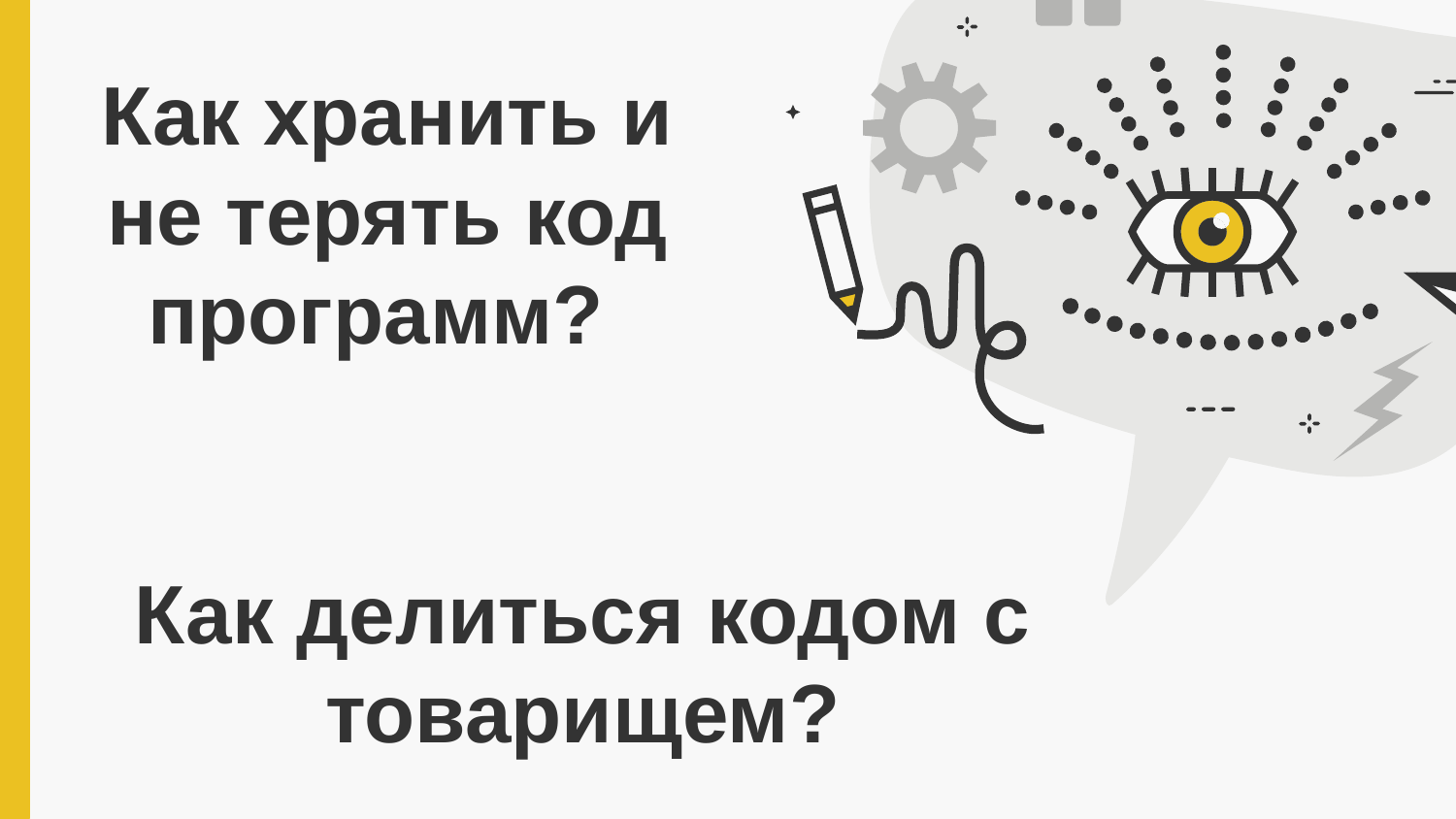

# Как хранить и не терять код программ?
Как делиться кодом с товарищем?